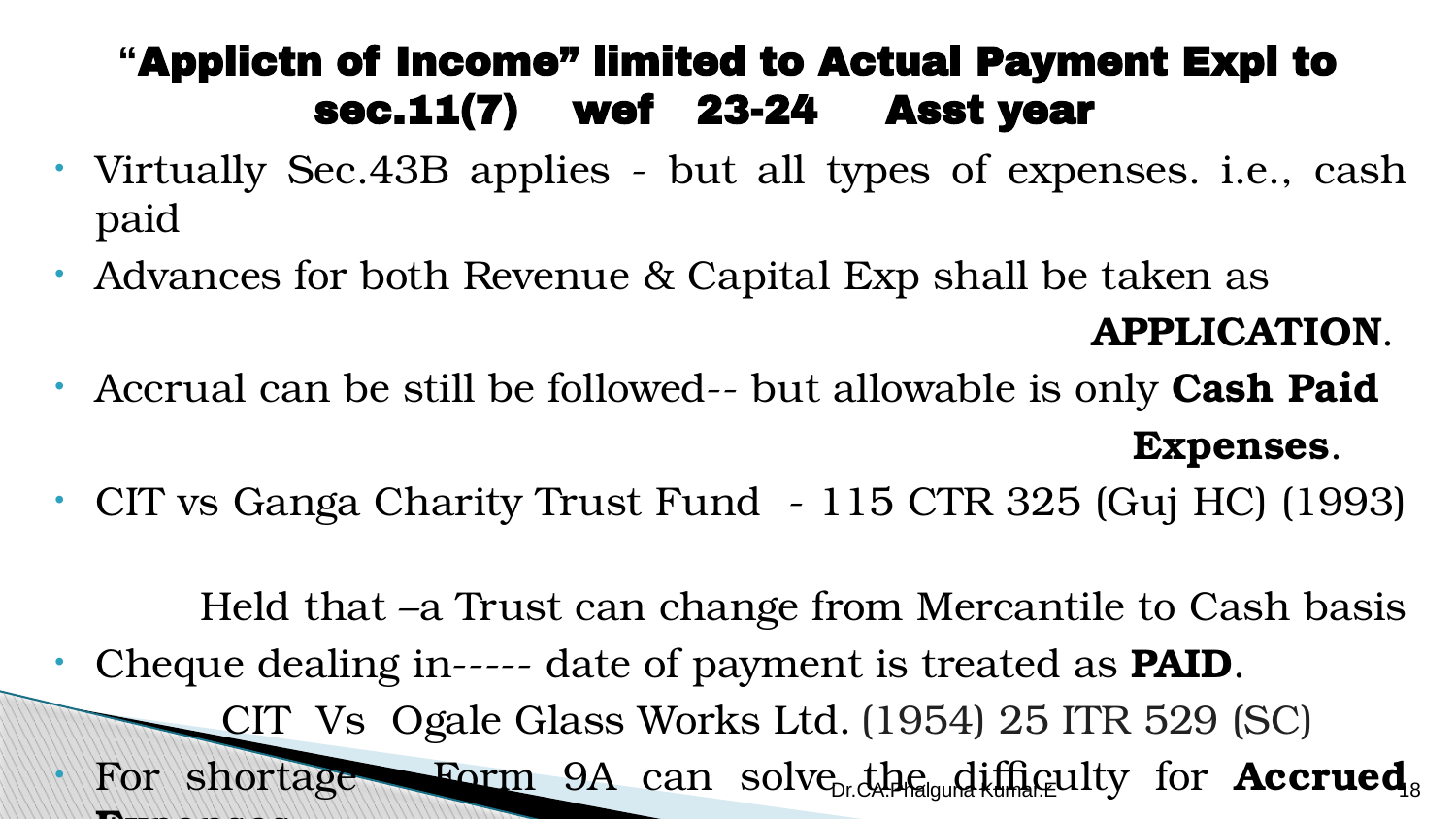

# “Applictn of Income” limited to Actual Payment Expl to sec.11(7)    wef   23-24     Asst year
Virtually Sec.43B applies - but all types of expenses. i.e., cash paid
Advances for both Revenue & Capital Exp shall be taken as
                                                                           APPLICATION.
Accrual can be still be followed-- but allowable is only Cash Paid
                                                                              Expenses.
CIT vs Ganga Charity Trust Fund  - 115 CTR 325 (Guj HC) (1993)
           Held that –a Trust can change from Mercantile to Cash basis
Cheque dealing in----- date of payment is treated as PAID.
             CIT  Vs  Ogale Glass Works Ltd. (1954) 25 ITR 529 (SC)
For shortage ---Form 9A can solve the difficulty for Accrued Expenses.
Dr.CA.Phalguna Kumar.E
18